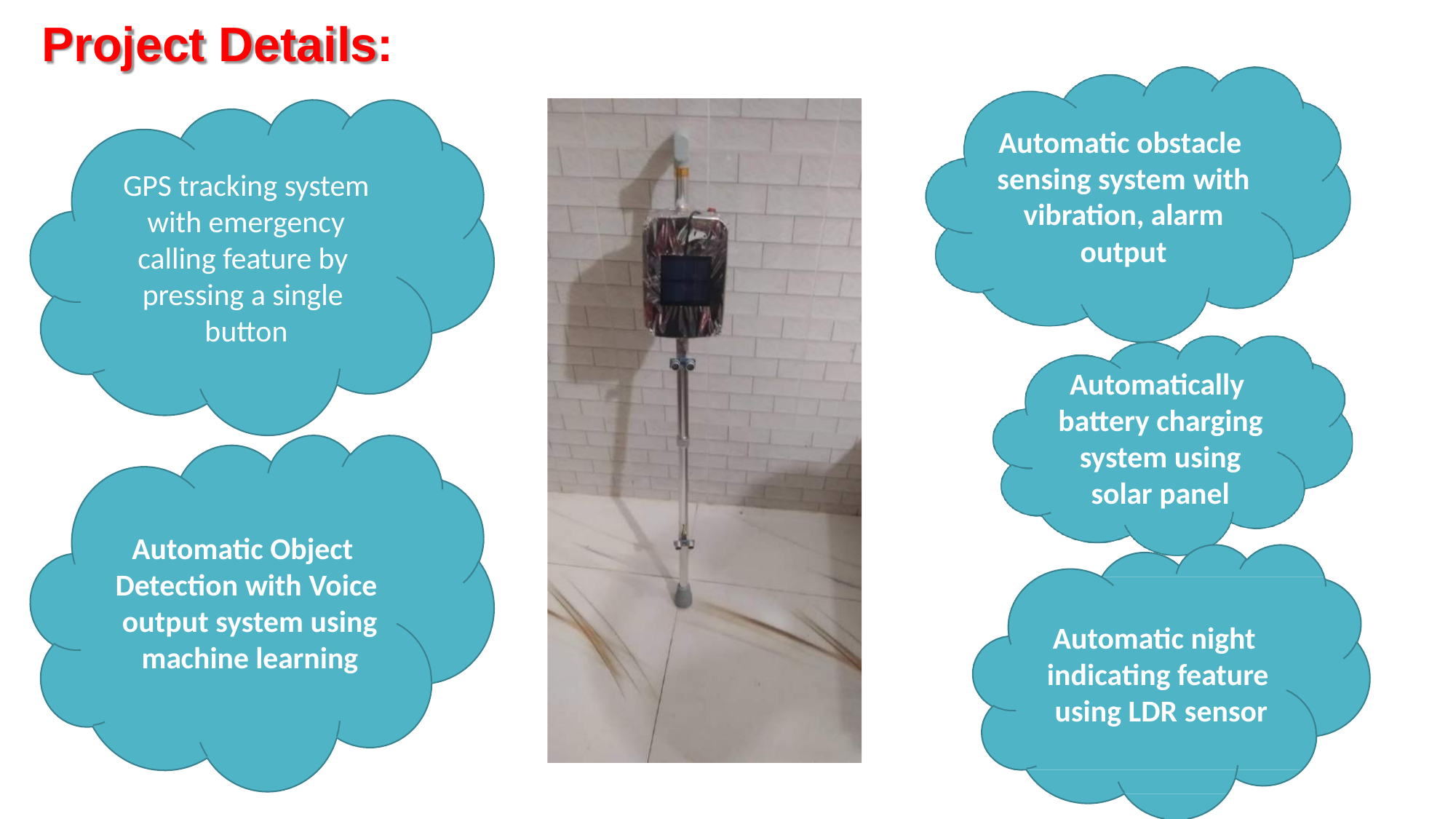

# Project Details:

Automatic obstacle  sensing system with  vibration, alarm  output
GPS tracking system  with emergency  calling feature by  pressing a single  button
Automatically  battery charging  system using  solar panel

Automatic Object  Detection with Voice  output system using  machine learning

Automatic night  indicating feature  using LDR sensor